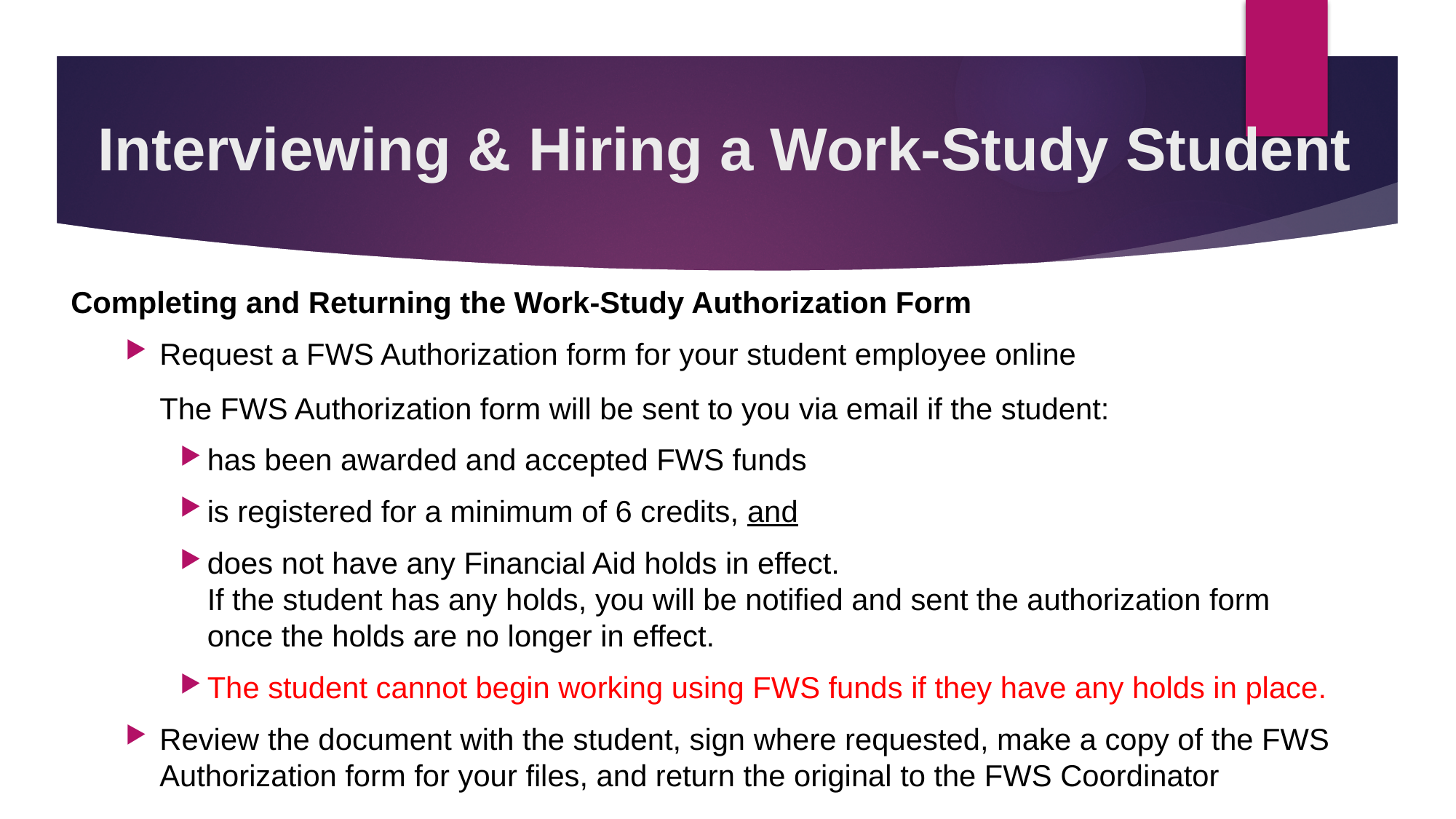

# Interviewing & Hiring a Work-Study Student
Completing and Returning the Work-Study Authorization Form
Request a FWS Authorization form for your student employee online
The FWS Authorization form will be sent to you via email if the student:
has been awarded and accepted FWS funds
is registered for a minimum of 6 credits, and
does not have any Financial Aid holds in effect.
If the student has any holds, you will be notified and sent the authorization form
once the holds are no longer in effect.
The student cannot begin working using FWS funds if they have any holds in place.
Review the document with the student, sign where requested, make a copy of the FWS Authorization form for your files, and return the original to the FWS Coordinator